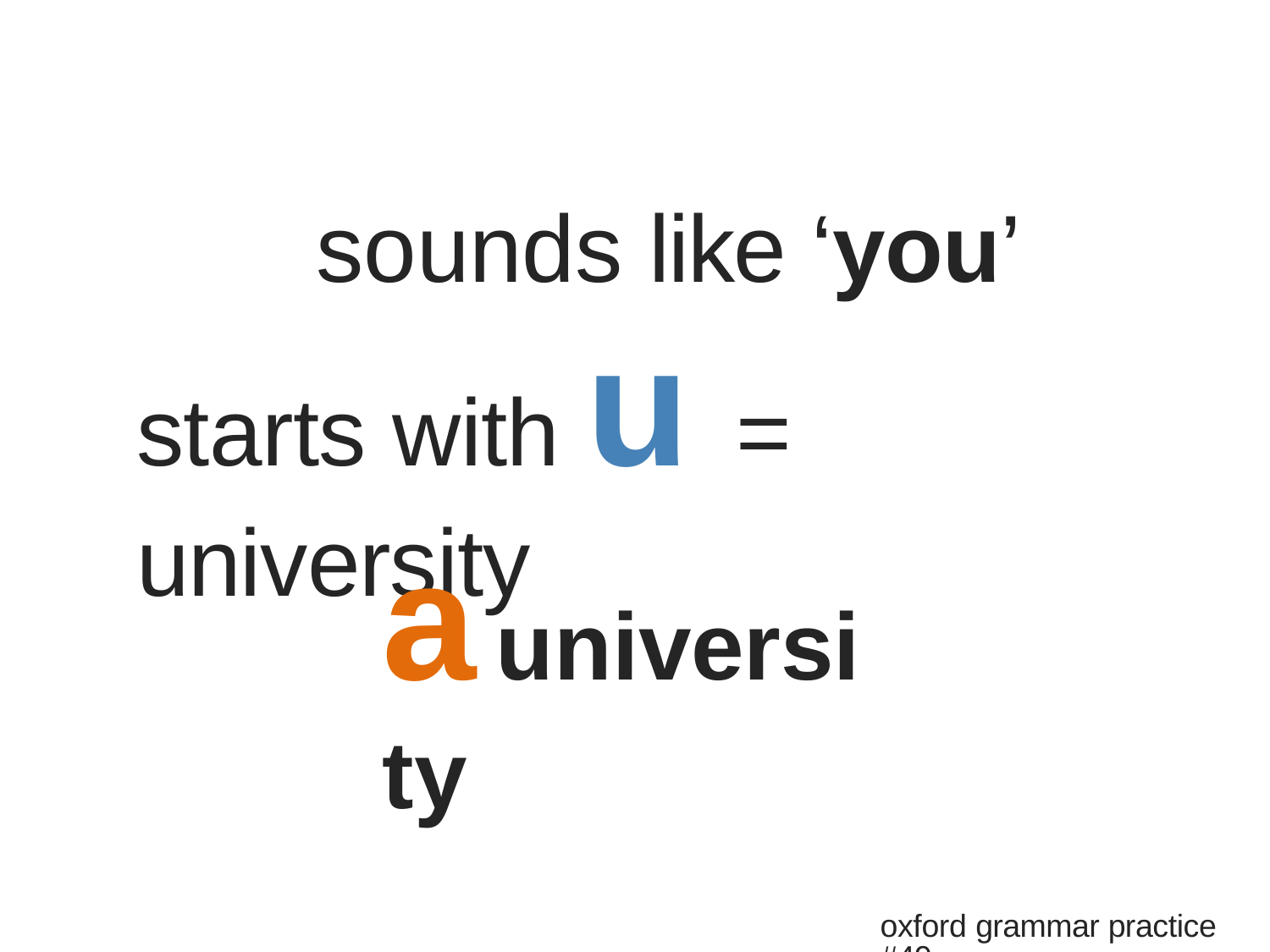

# sounds like ‘you’  starts with u = university
auniversity
oxford grammar practice #49